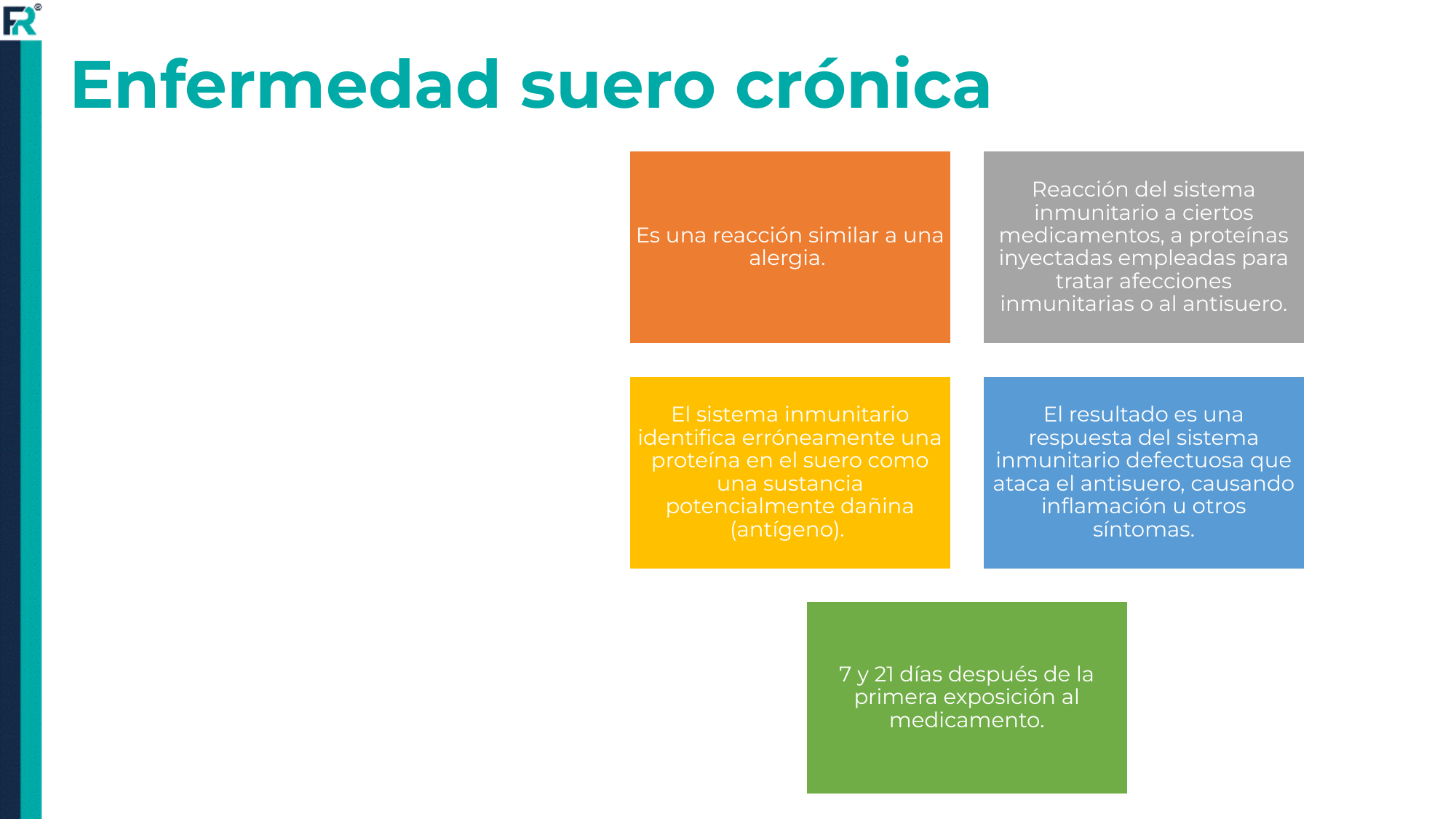

# Enfermedad suero crónica

Es una reacción similar a una alergia.

Reacción del sistema inmunitario a ciertos medicamentos, a proteínas inyectadas empleadas para tratar afecciones inmunitarias o al antisuero.

El sistema inmunitario identifica erróneamente una proteína en el suero como una sustancia potencialmente dañina (antígeno).

El resultado es una respuesta del sistema inmunitario defectuosa que ataca el antisuero, causando inflamación u otros síntomas.

7 y 21 días después de la primera exposición al medicamento.